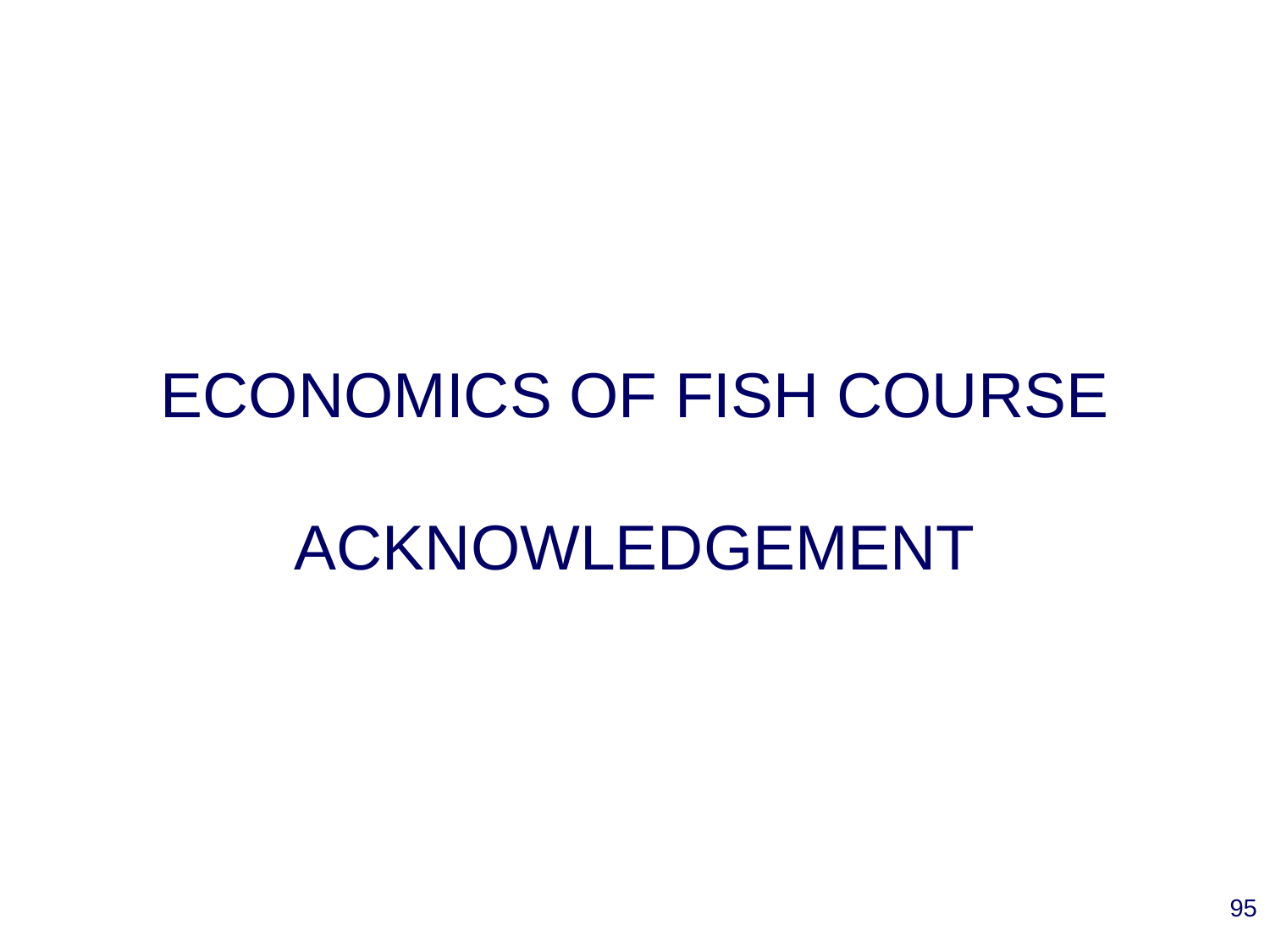

# ECONOMICS OF FISH COURSE ACKNOWLEDGEMENT
95